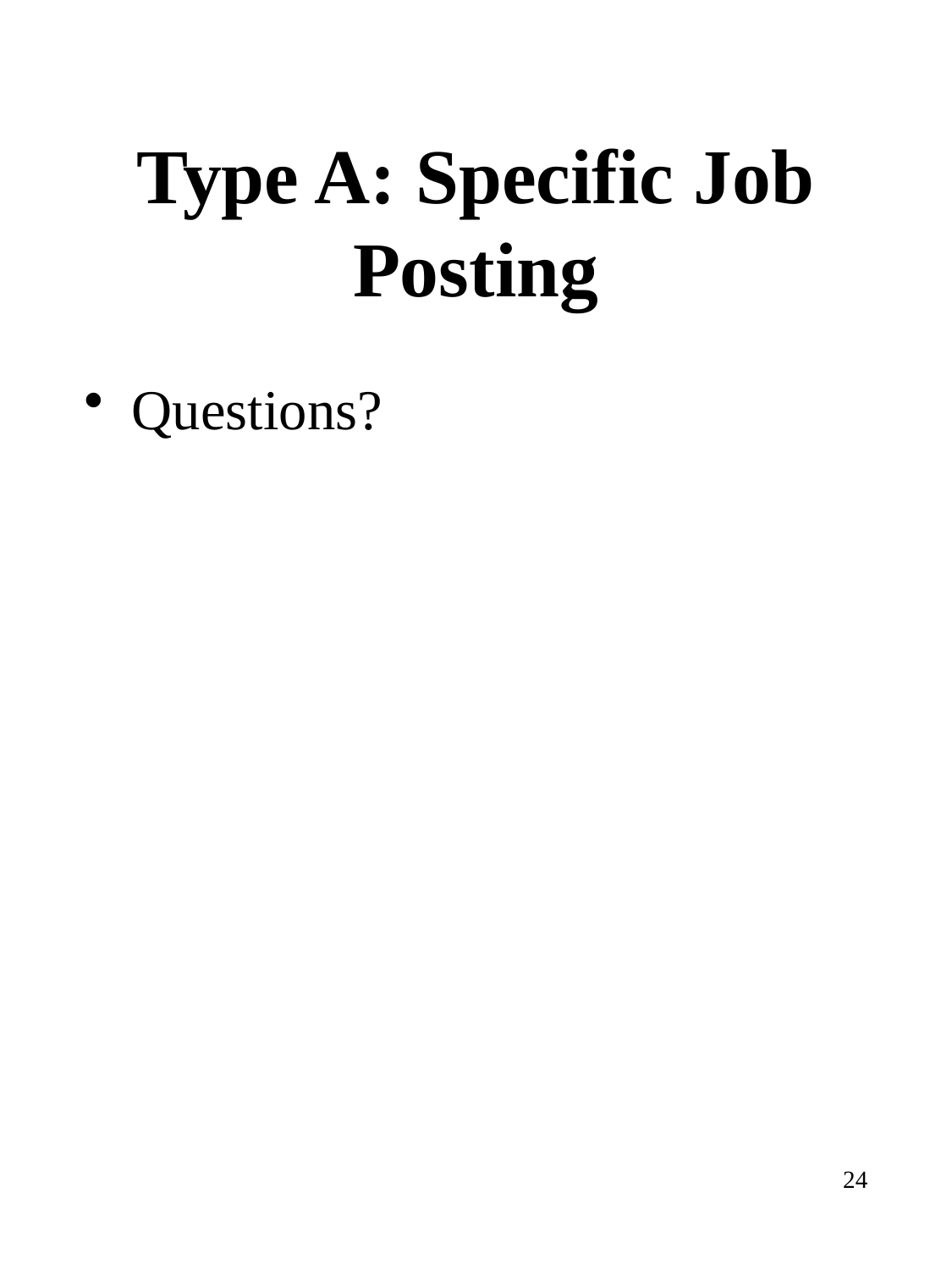

# Type A: Specific Job Posting
Questions?
24